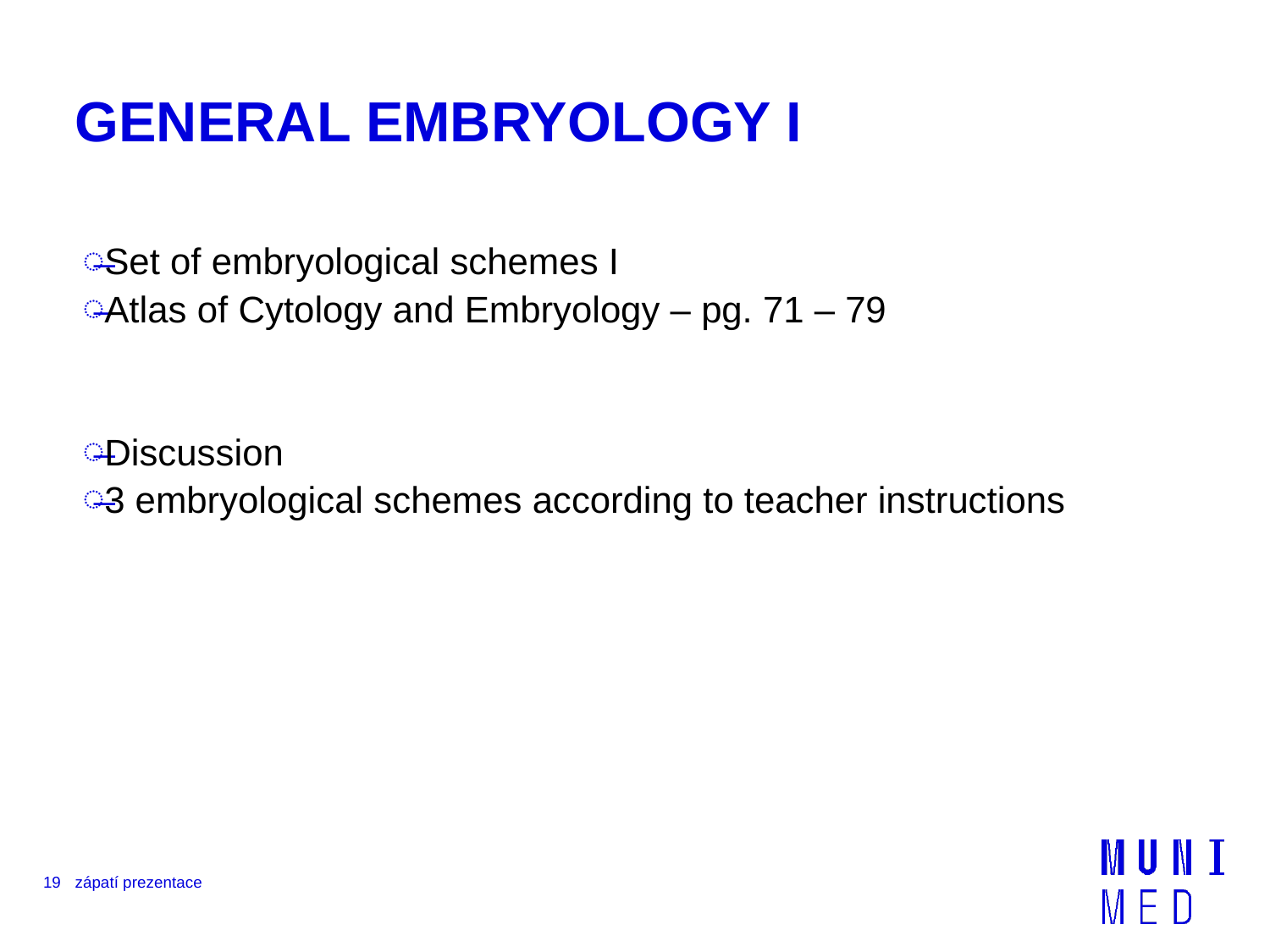

# GENERAL EMBRYOLOGY I
Set of embryological schemes I
Atlas of Cytology and Embryology – pg. 71 – 79

Discussion
3 embryological schemes according to teacher instructions

19
zápatí prezentace